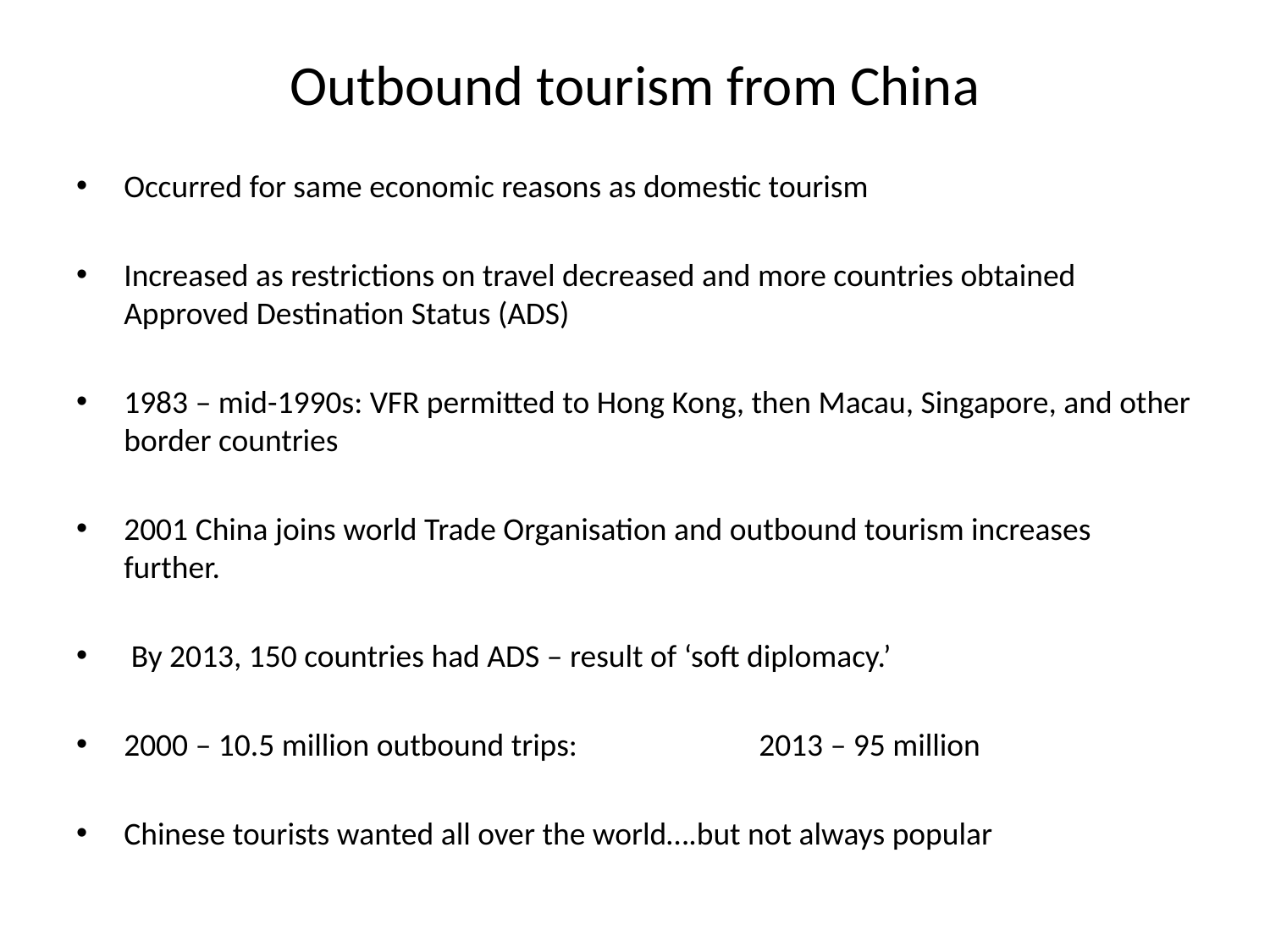

# Outbound tourism from China
Occurred for same economic reasons as domestic tourism

Increased as restrictions on travel decreased and more countries obtained Approved Destination Status (ADS)

1983 – mid-1990s: VFR permitted to Hong Kong, then Macau, Singapore, and other border countries

2001 China joins world Trade Organisation and outbound tourism increases further.

 By 2013, 150 countries had ADS – result of ‘soft diplomacy.’

2000 – 10.5 million outbound trips:		2013 – 95 million

Chinese tourists wanted all over the world….but not always popular